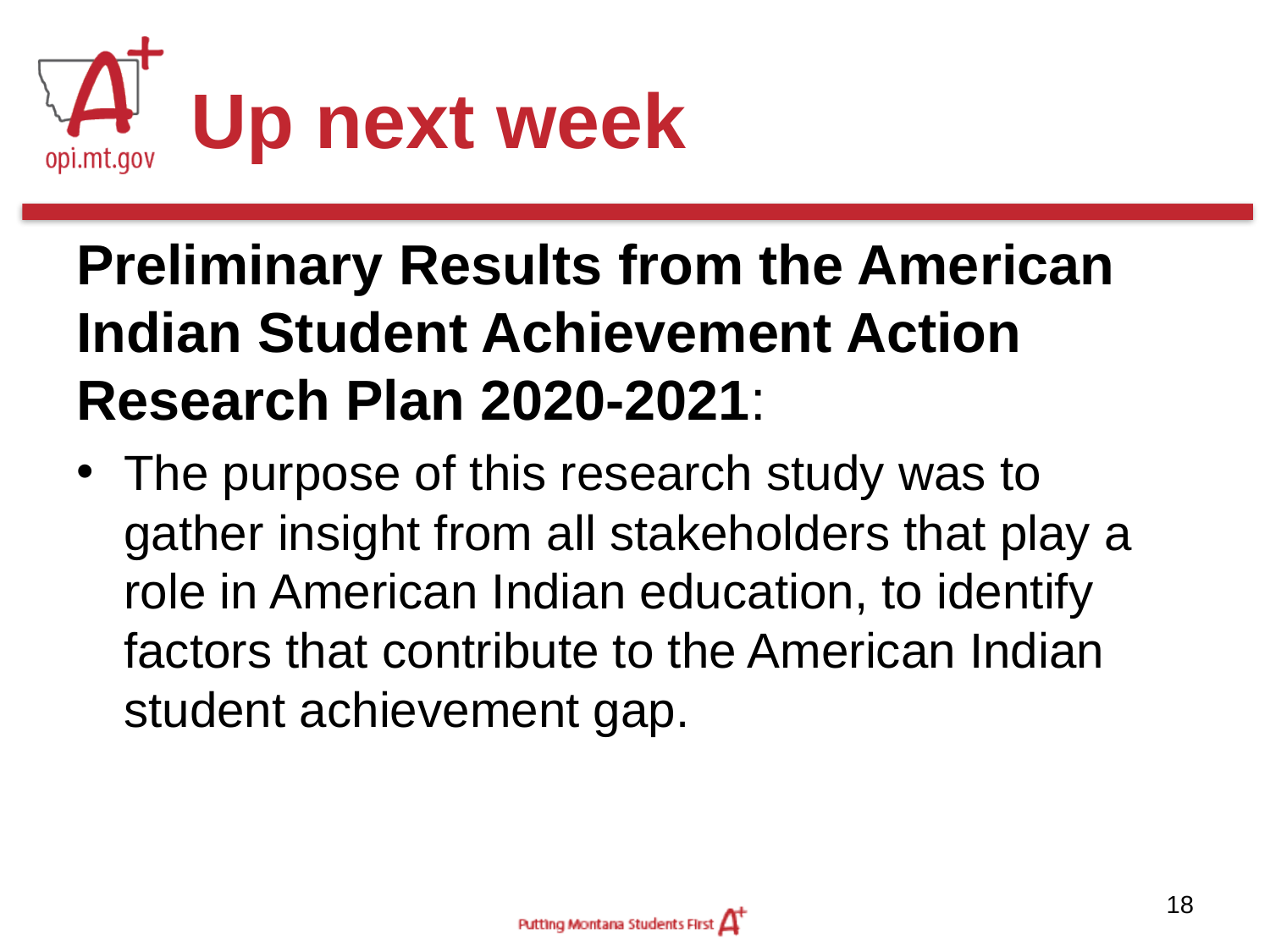

# Up next week
Preliminary Results from the American Indian Student Achievement Action Research Plan 2020-2021:
The purpose of this research study was to gather insight from all stakeholders that play a role in American Indian education, to identify factors that contribute to the American Indian student achievement gap.

18